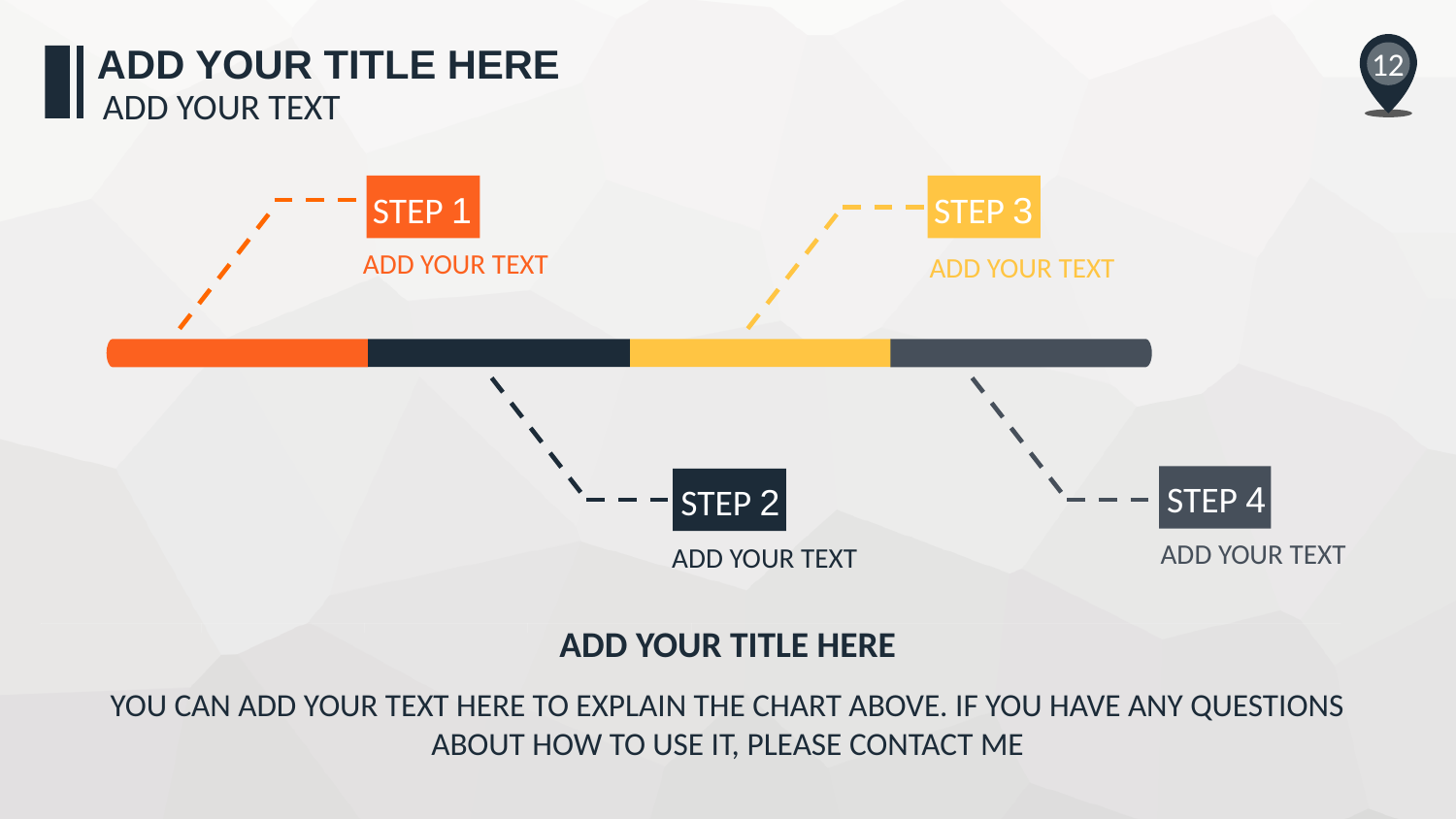

ADD YOUR TITLE HERE
12

ADD YOUR TEXT

STEP 1
STEP 3
STEP 4
STEP 2
ADD YOUR TEXT
ADD YOUR TEXT
ADD YOUR TEXT
ADD YOUR TEXT
ADD YOUR TITLE HERE

YOU CAN ADD YOUR TEXT HERE TO EXPLAIN THE CHART ABOVE. IF YOU HAVE ANY QUESTIONS ABOUT HOW TO USE IT, PLEASE CONTACT ME